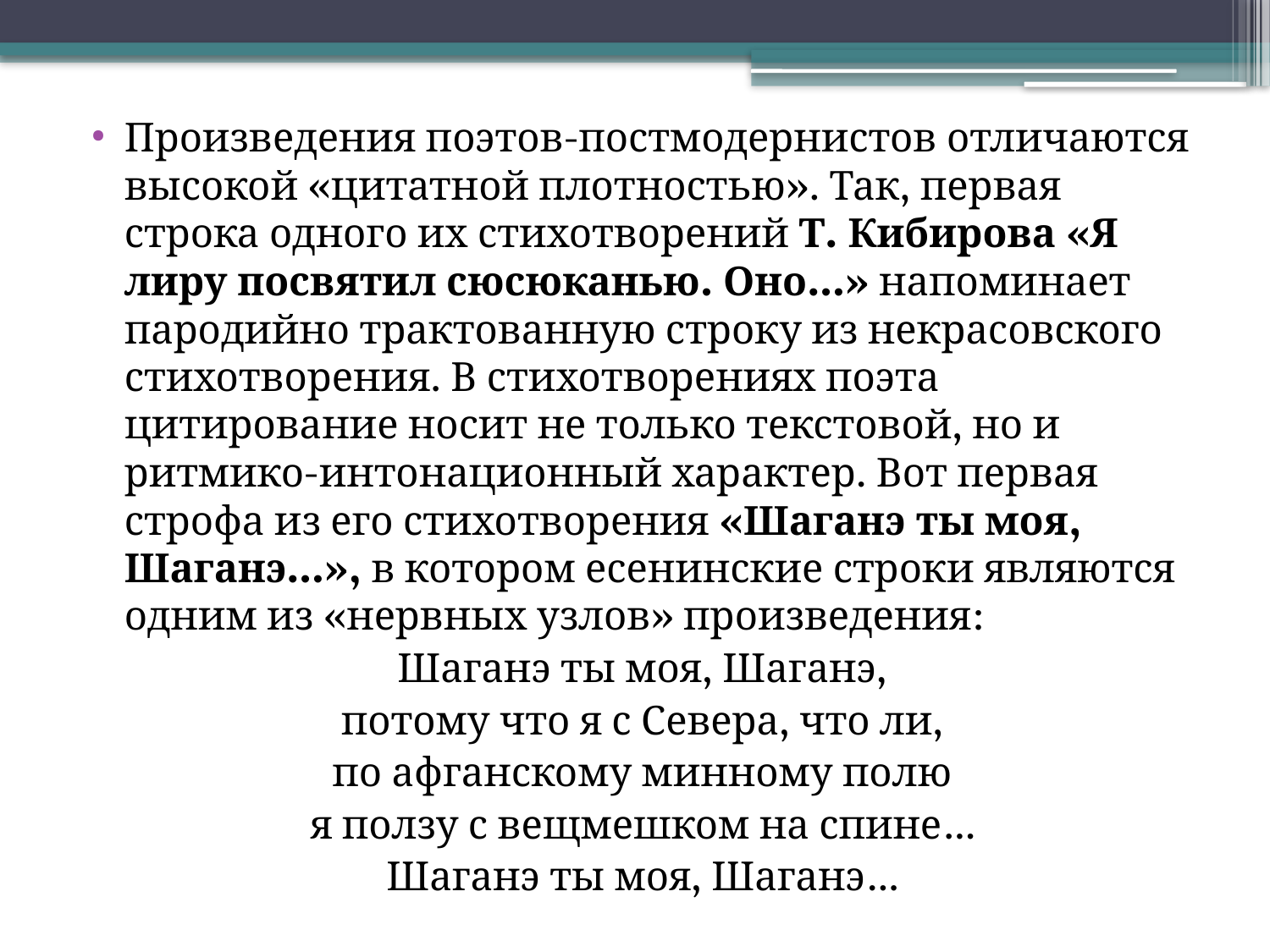

Произведения поэтов-постмодернистов отличаются высокой «цитатной плотностью». Так, первая строка одного их стихотворений Т. Кибирова «Я лиру посвятил сюсюканью. Оно…» напоминает пародийно трактованную строку из некрасовского стихотворения. В стихотворениях поэта цитирование носит не только текстовой, но и ритмико-интонационный характер. Вот первая строфа из его стихотворения «Шаганэ ты моя, Шаганэ…», в котором есенинские строки являются одним из «нервных узлов» произведения:
Шаганэ ты моя, Шаганэ,
потому что я с Севера, что ли,
по афганскому минному полю
я ползу с вещмешком на спине…
Шаганэ ты моя, Шаганэ…